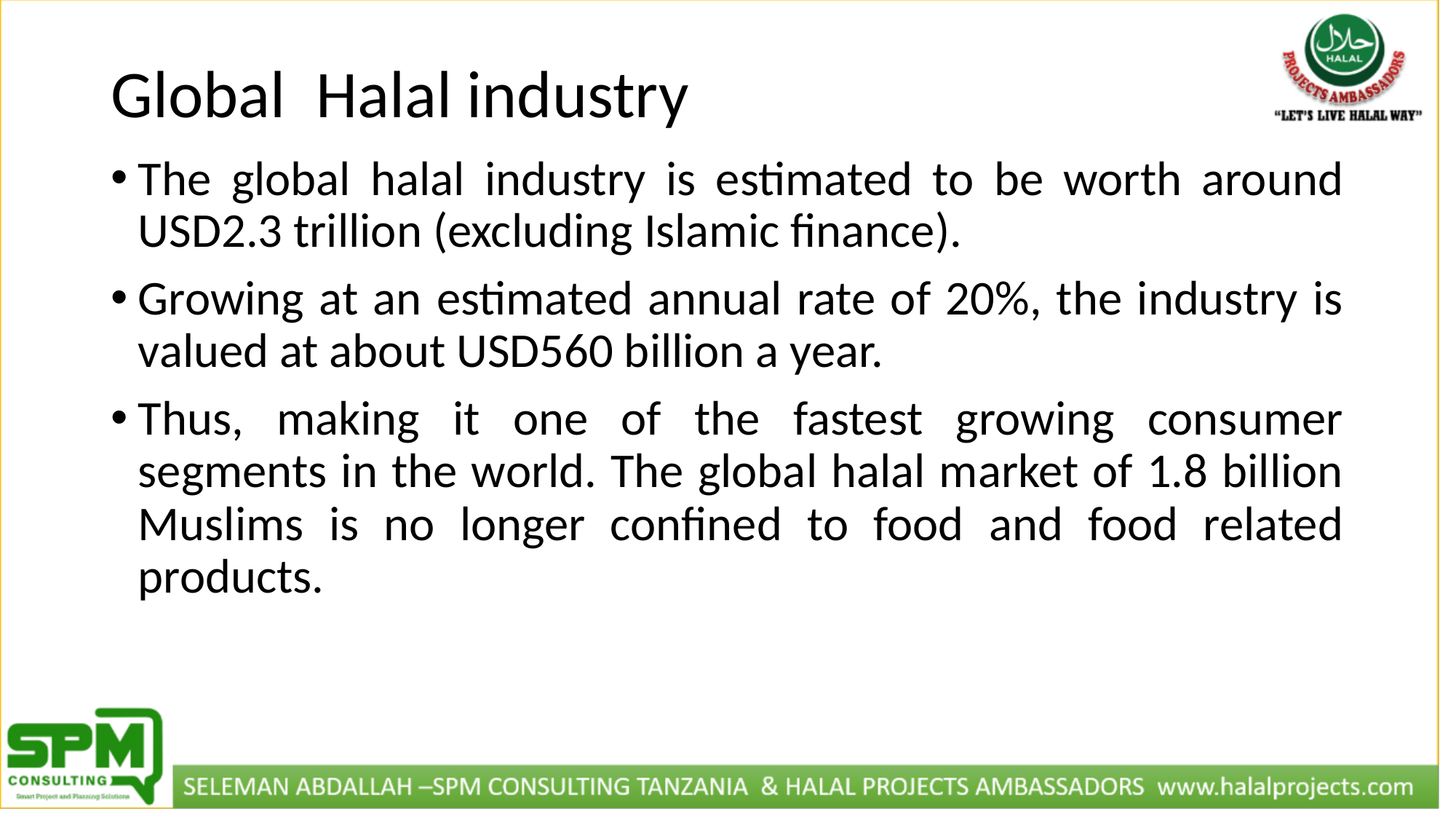

# Global  Halal industry
The global halal industry is estimated to be worth around USD2.3 trillion (excluding Islamic finance).
Growing at an estimated annual rate of 20%, the industry is valued at about USD560 billion a year.
Thus, making it one of the fastest growing consumer segments in the world. The global halal market of 1.8 billion Muslims is no longer confined to food and food related products.